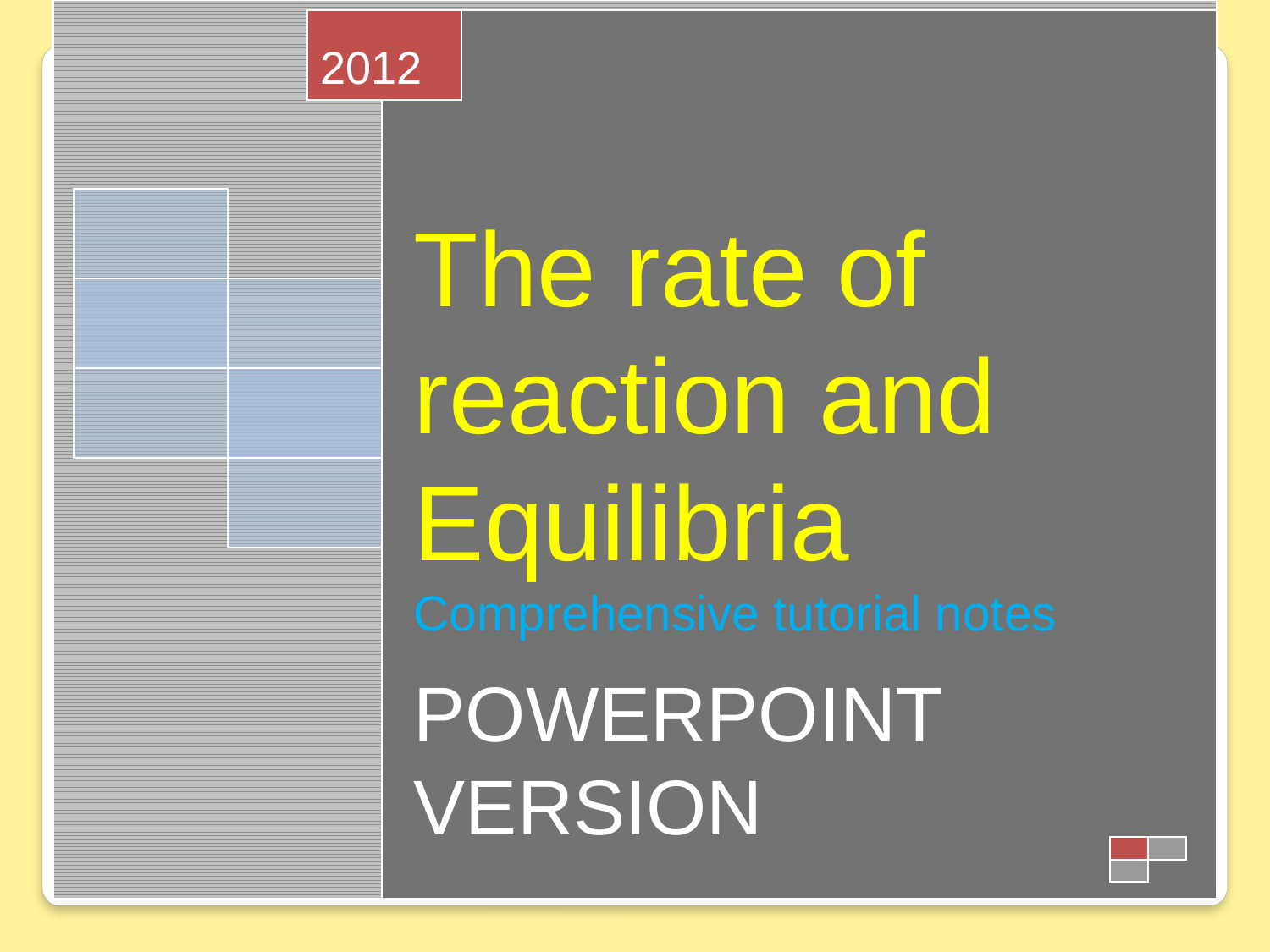

2012
The rate of reaction and Equilibria
Comprehensive tutorial notes

POWERPOINT VERSION